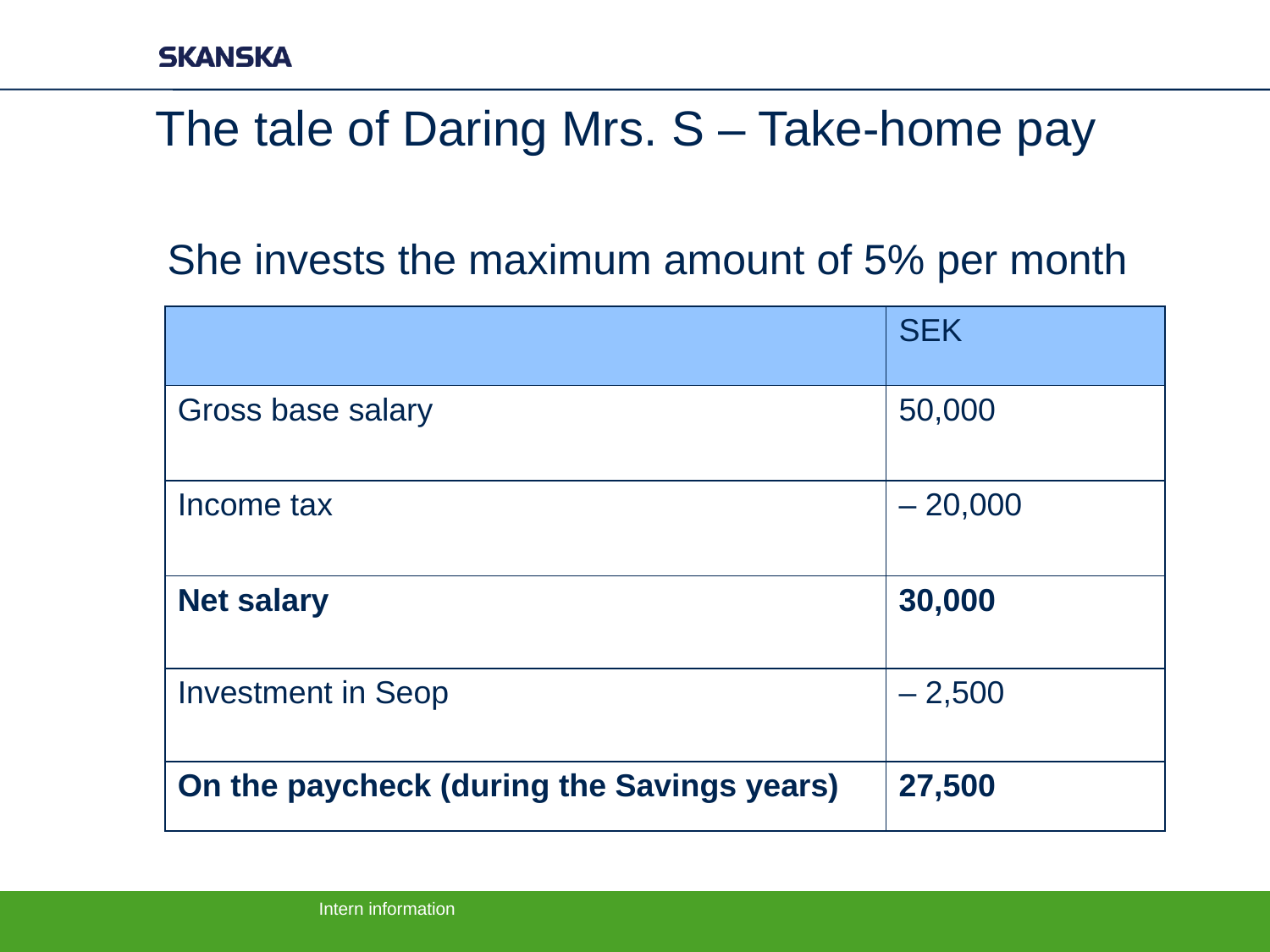

# The tale of Daring Mrs. S – Take-home pay
She invests the maximum amount of 5% per month

|  | SEK |
| --- | --- |
| Gross base salary | 50,000 |
| Income tax | – 20,000 |
| Net salary | 30,000 |
| Investment in Seop | – 2,500 |
| On the paycheck (during the Savings years) | 27,500 |